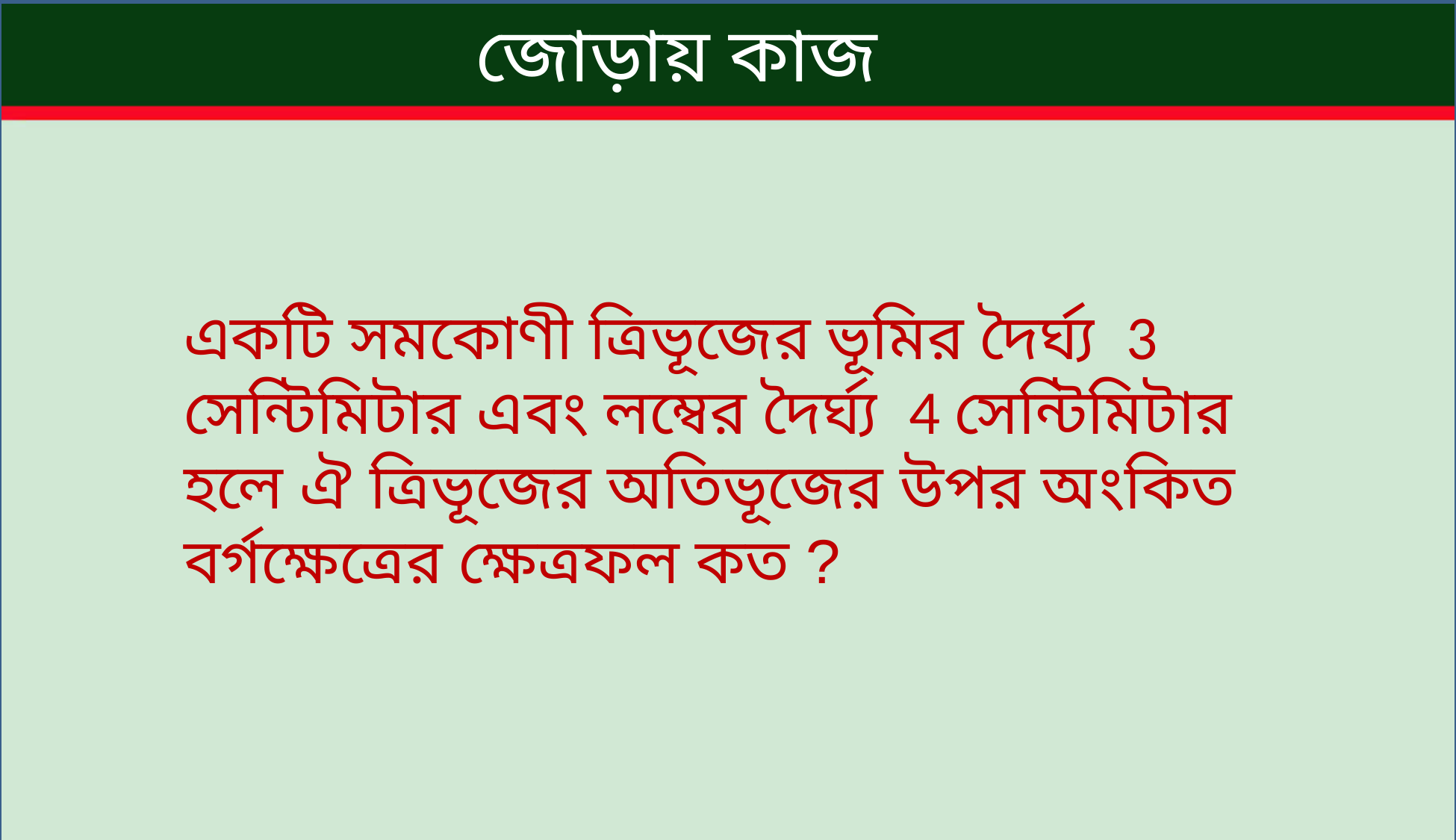

জোড়ায় কাজ
একটি সমকোণী ত্রিভূজের ভূমির দৈর্ঘ্য  3 সেন্টিমিটার এবং লম্বের দৈর্ঘ্য  4 সেন্টিমিটার হলে ঐ ত্রিভূজের অতিভূজের উপর অংকিত বর্গক্ষেত্রের ক্ষেত্রফল কত ?